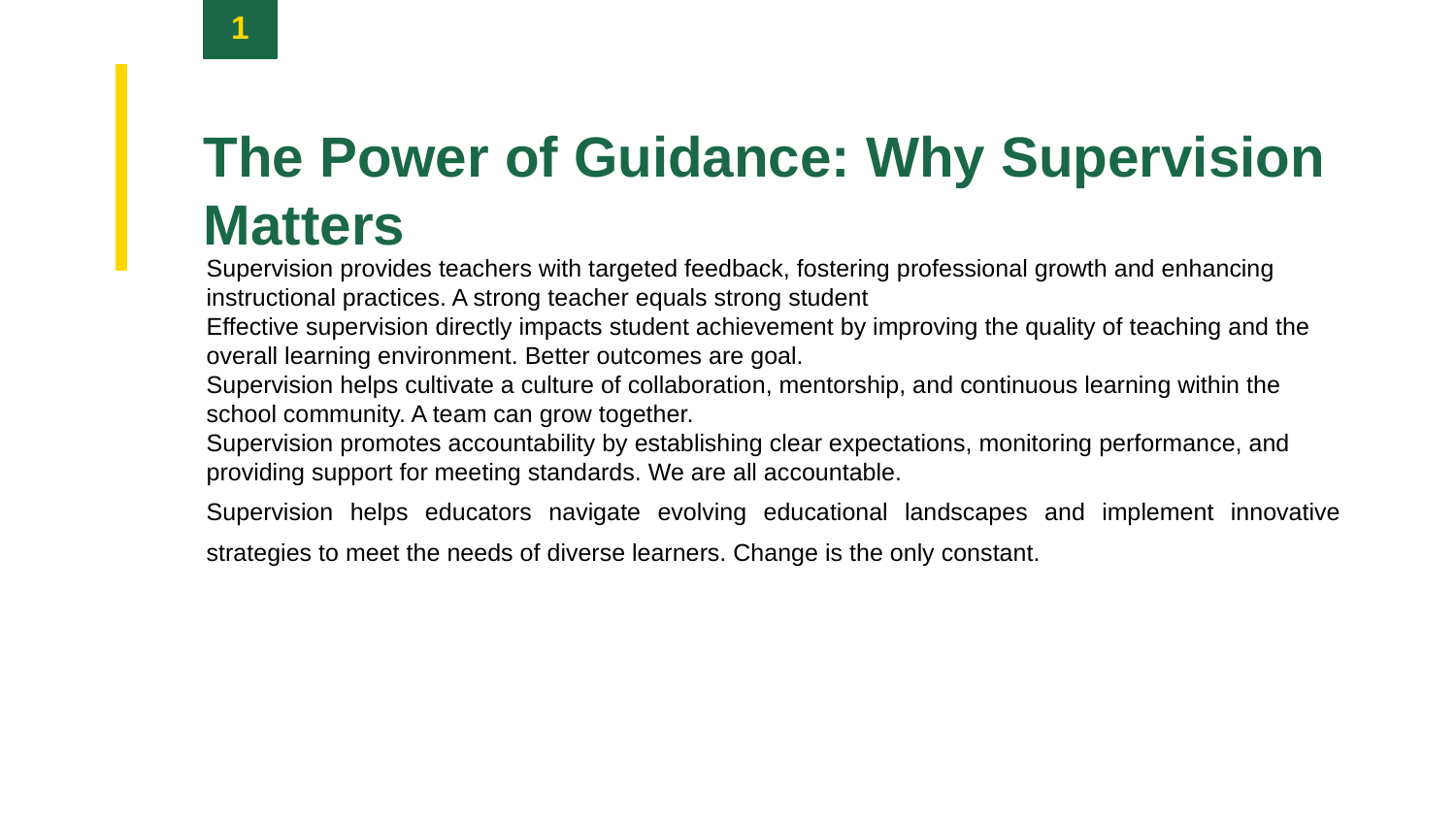

1

The Power of Guidance: Why Supervision Matters
Supervision provides teachers with targeted feedback, fostering professional growth and enhancing instructional practices. A strong teacher equals strong student
Effective supervision directly impacts student achievement by improving the quality of teaching and the overall learning environment. Better outcomes are goal.
Supervision helps cultivate a culture of collaboration, mentorship, and continuous learning within the school community. A team can grow together.
Supervision promotes accountability by establishing clear expectations, monitoring performance, and providing support for meeting standards. We are all accountable.
Supervision helps educators navigate evolving educational landscapes and implement innovative strategies to meet the needs of diverse learners. Change is the only constant.